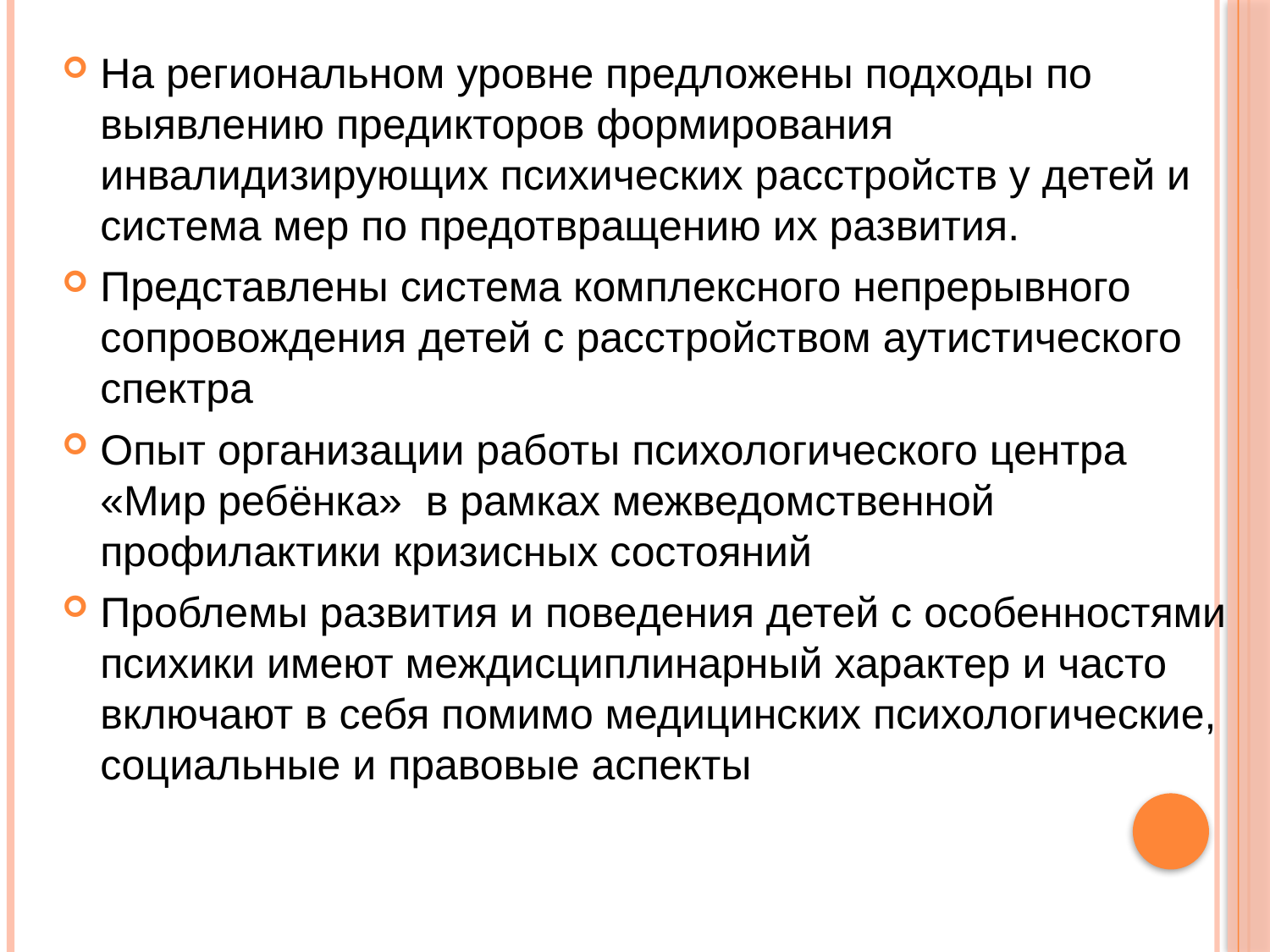

#
На региональном уровне предложены подходы по выявлению предикторов формирования инвалидизирующих психических расстройств у детей и система мер по предотвращению их развития.
Представлены система комплексного непрерывного сопровождения детей с расстройством аутистического спектра
Опыт организации работы психологического центра «Мир ребёнка»  в рамках межведомственной профилактики кризисных состояний
Проблемы развития и поведения детей с особенностями психики имеют междисциплинарный характер и часто включают в себя помимо медицинских психологические, социальные и правовые аспекты